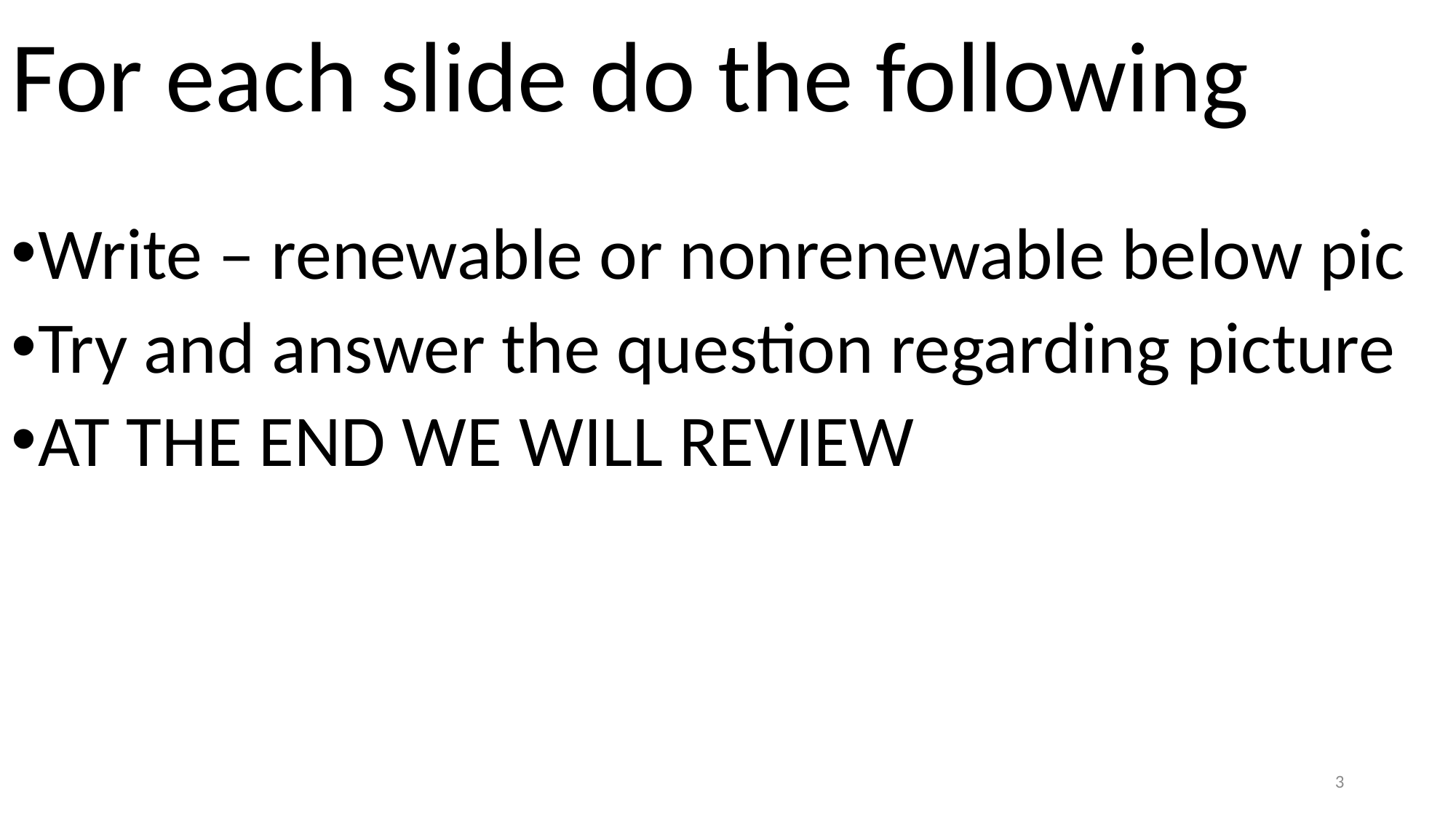

# For each slide do the following
Write – renewable or nonrenewable below pic
Try and answer the question regarding picture
AT THE END WE WILL REVIEW
3